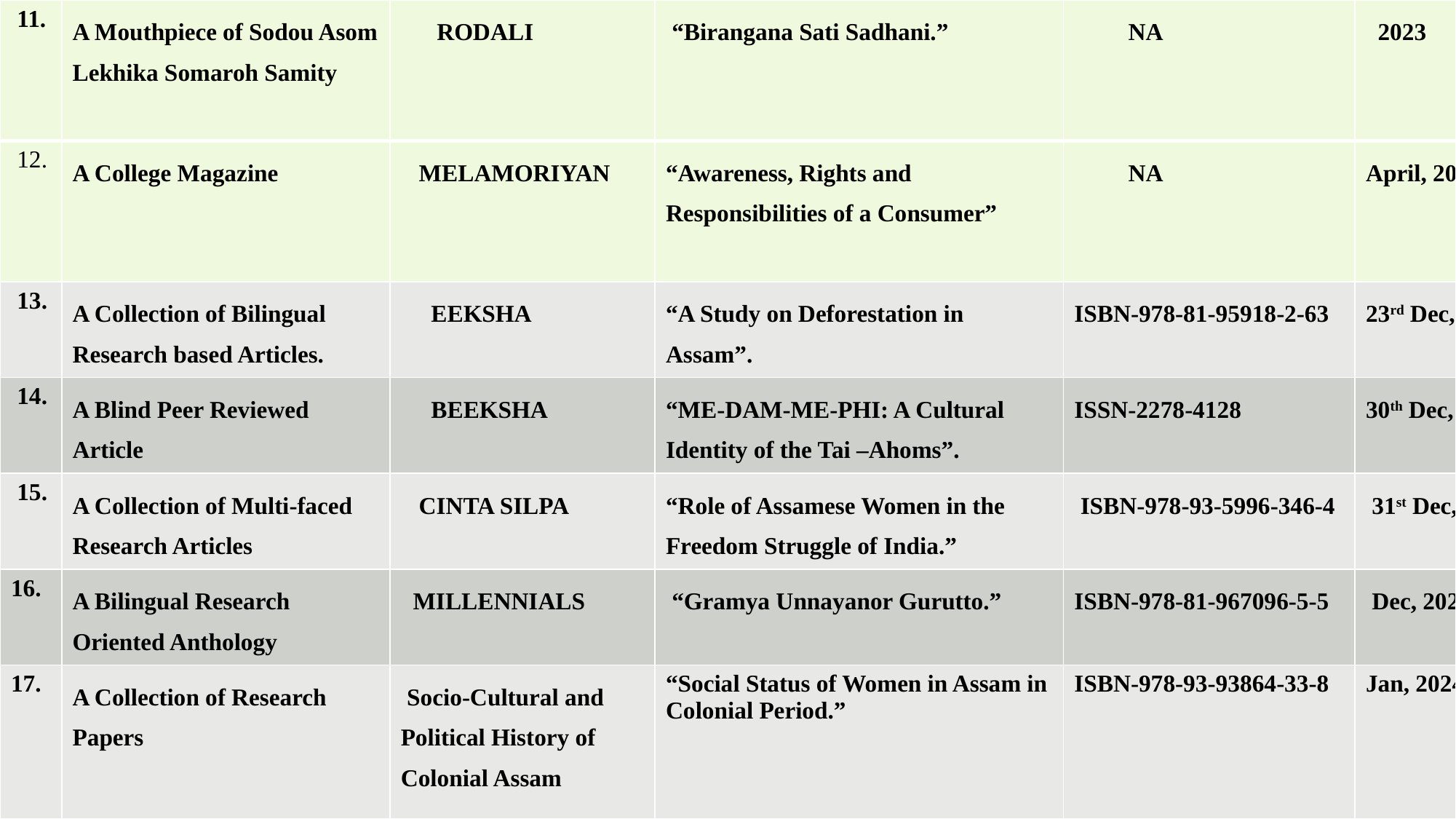

| 11. | A Mouthpiece of Sodou Asom Lekhika Somaroh Samity | RODALI | “Birangana Sati Sadhani.” | NA | 2023 |
| --- | --- | --- | --- | --- | --- |
| 12. | A College Magazine | MELAMORIYAN | “Awareness, Rights and Responsibilities of a Consumer” | NA | April, 2023 |
| 13. | A Collection of Bilingual Research based Articles. | EEKSHA | “A Study on Deforestation in Assam”. | ISBN-978-81-95918-2-63 | 23rd Dec, 2023 |
| 14. | A Blind Peer Reviewed Article | BEEKSHA | “ME-DAM-ME-PHI: A Cultural Identity of the Tai –Ahoms”. | ISSN-2278-4128 | 30th Dec, 2023 |
| 15. | A Collection of Multi-faced Research Articles | CINTA SILPA | “Role of Assamese Women in the Freedom Struggle of India.” | ISBN-978-93-5996-346-4 | 31st Dec, 2023 |
| 16. | A Bilingual Research Oriented Anthology | MILLENNIALS | “Gramya Unnayanor Gurutto.” | ISBN-978-81-967096-5-5 | Dec, 2023 |
| 17. | A Collection of Research Papers | Socio-Cultural and Political History of Colonial Assam | “Social Status of Women in Assam in Colonial Period.” | ISBN-978-93-93864-33-8 | Jan, 2024 |
#